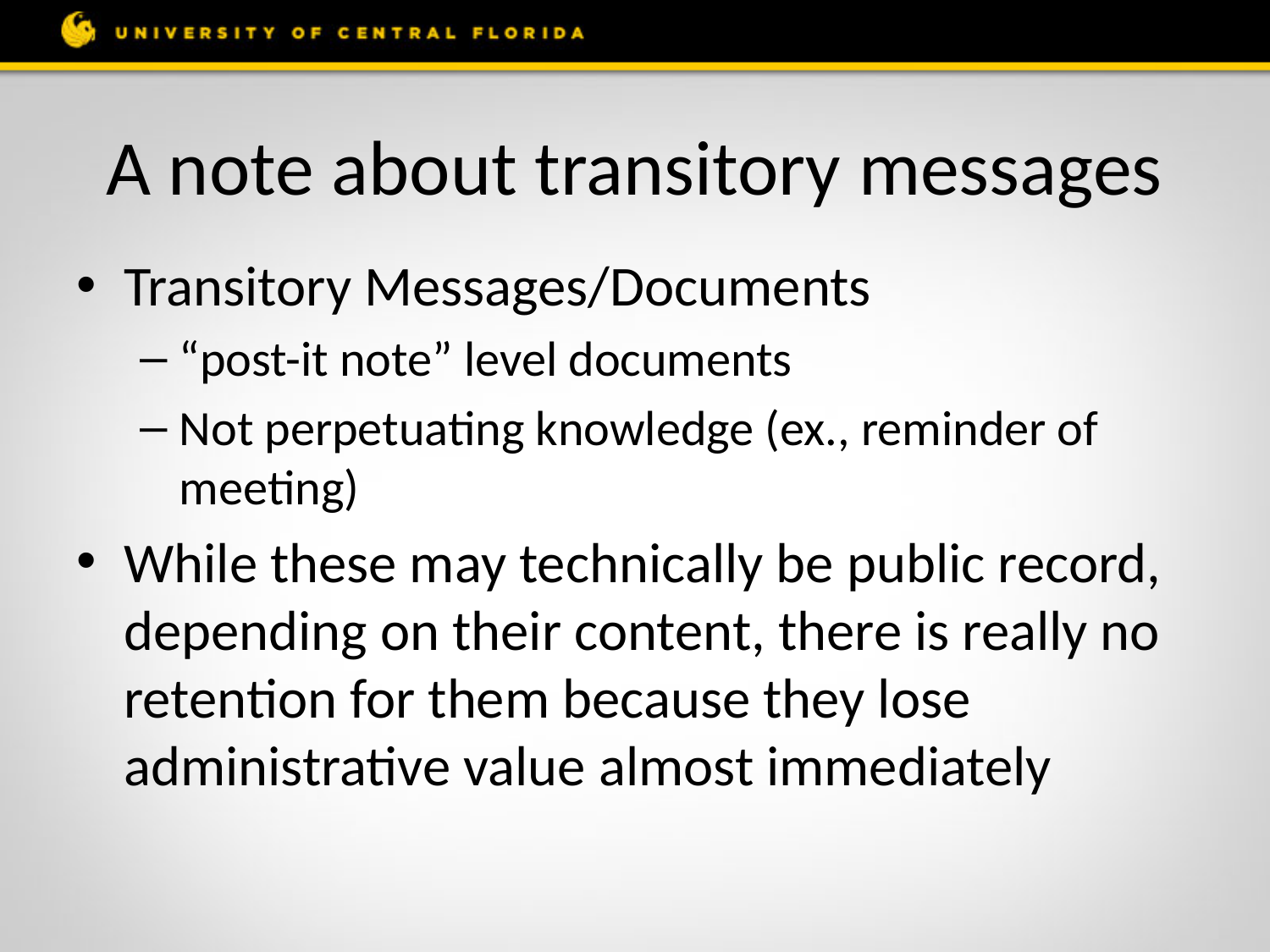

# A note about transitory messages
Transitory Messages/Documents
“post-it note” level documents
Not perpetuating knowledge (ex., reminder of meeting)
While these may technically be public record, depending on their content, there is really no retention for them because they lose administrative value almost immediately